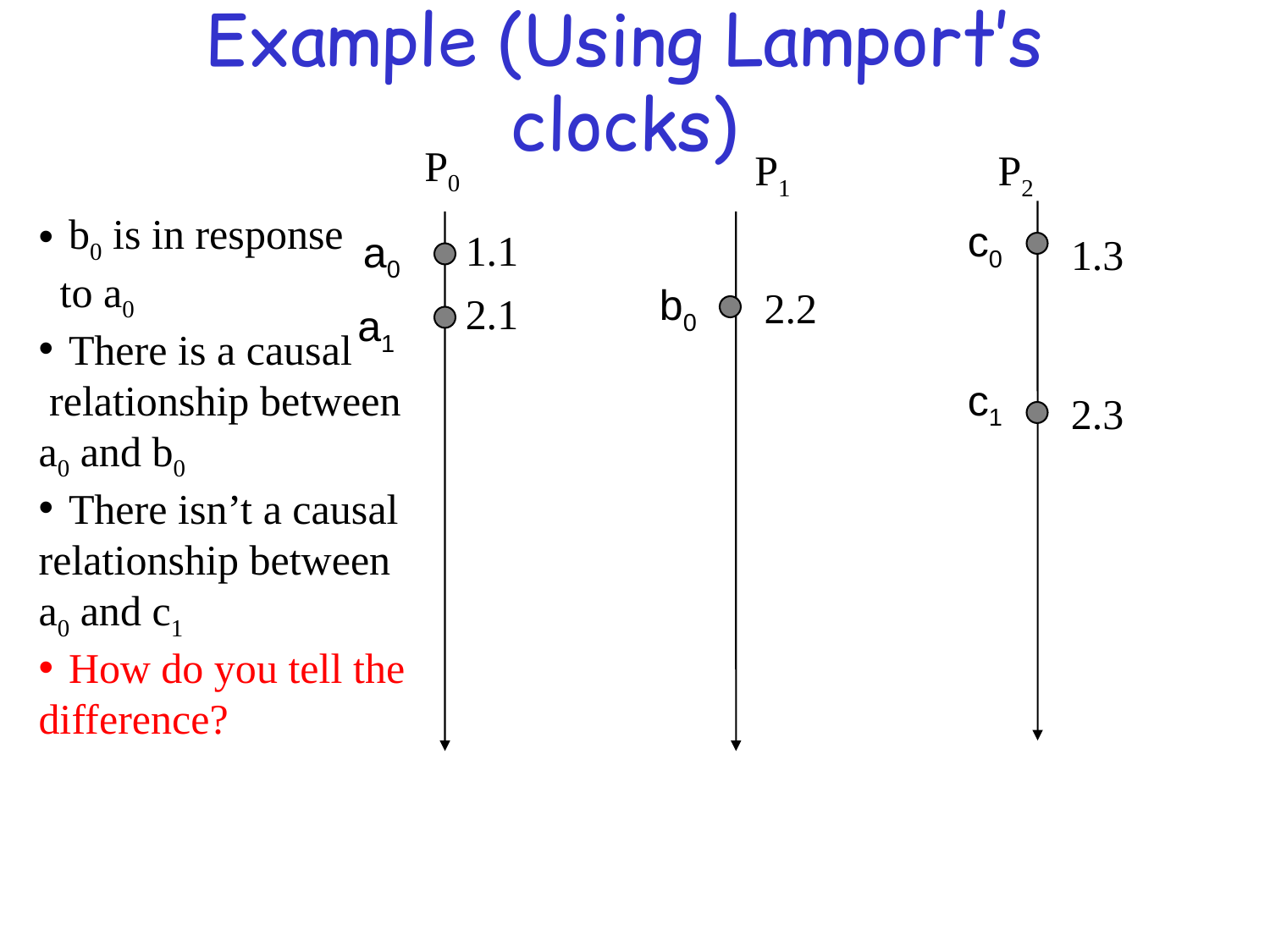

# Example (Using Lamport’s clocks)
P0
P1
P2
b0 is in response
  to a0
There is a causal
 relationship between
a0 and b0
There isn’t a causal
relationship between
a0 and c1
How do you tell the
difference?

c0
1.1
a0
1.3

b0
2.2
2.1
 a1

c1
2.3